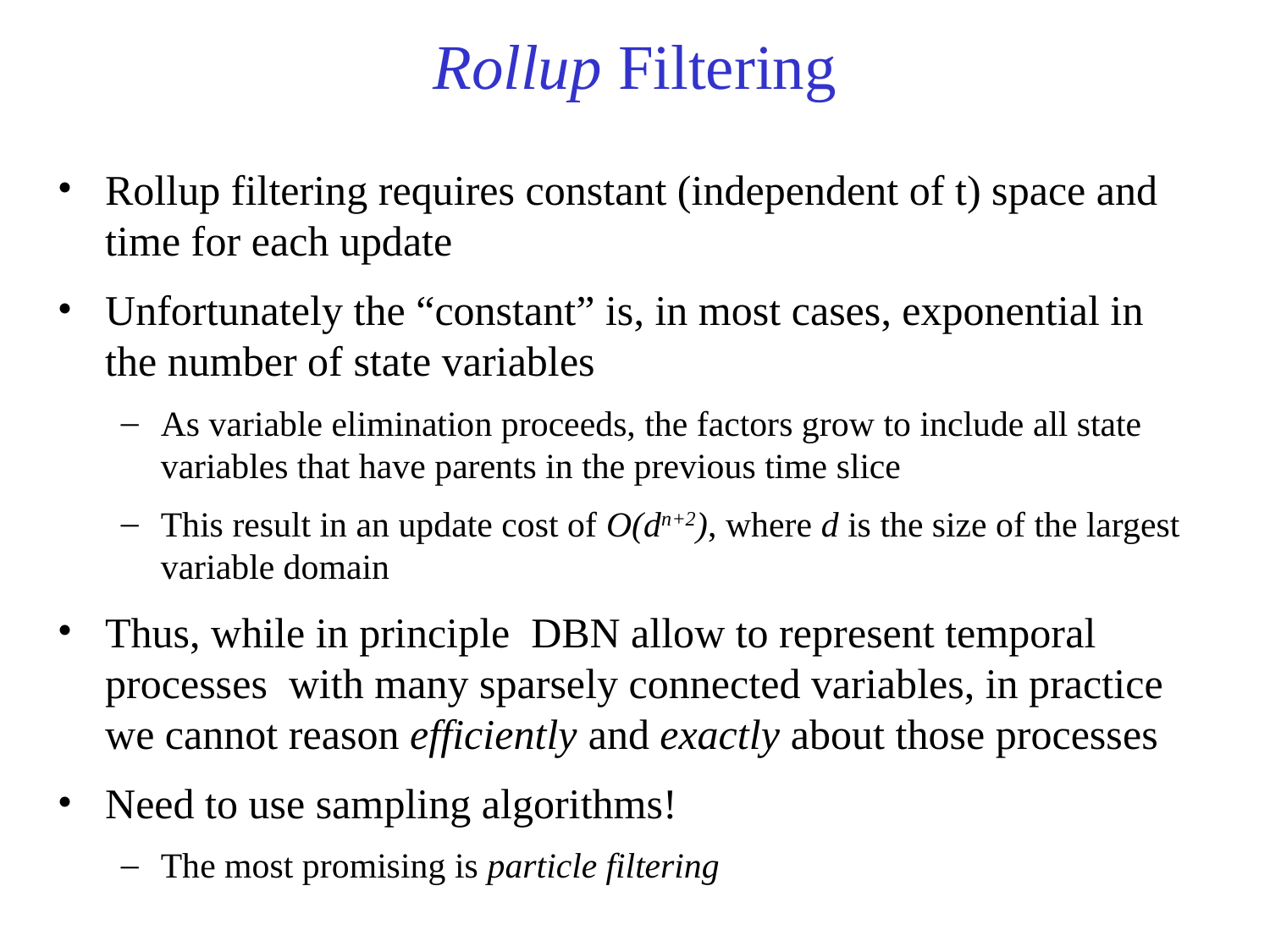

# Rollup Filtering
Rollup filtering requires constant (independent of t) space and time for each update
Unfortunately the “constant” is, in most cases, exponential in the number of state variables
As variable elimination proceeds, the factors grow to include all state variables that have parents in the previous time slice
This result in an update cost of O(dn+2), where d is the size of the largest variable domain
Thus, while in principle  DBN allow to represent temporal processes  with many sparsely connected variables, in practice we cannot reason efficiently and exactly about those processes
Need to use sampling algorithms!
The most promising is particle filtering